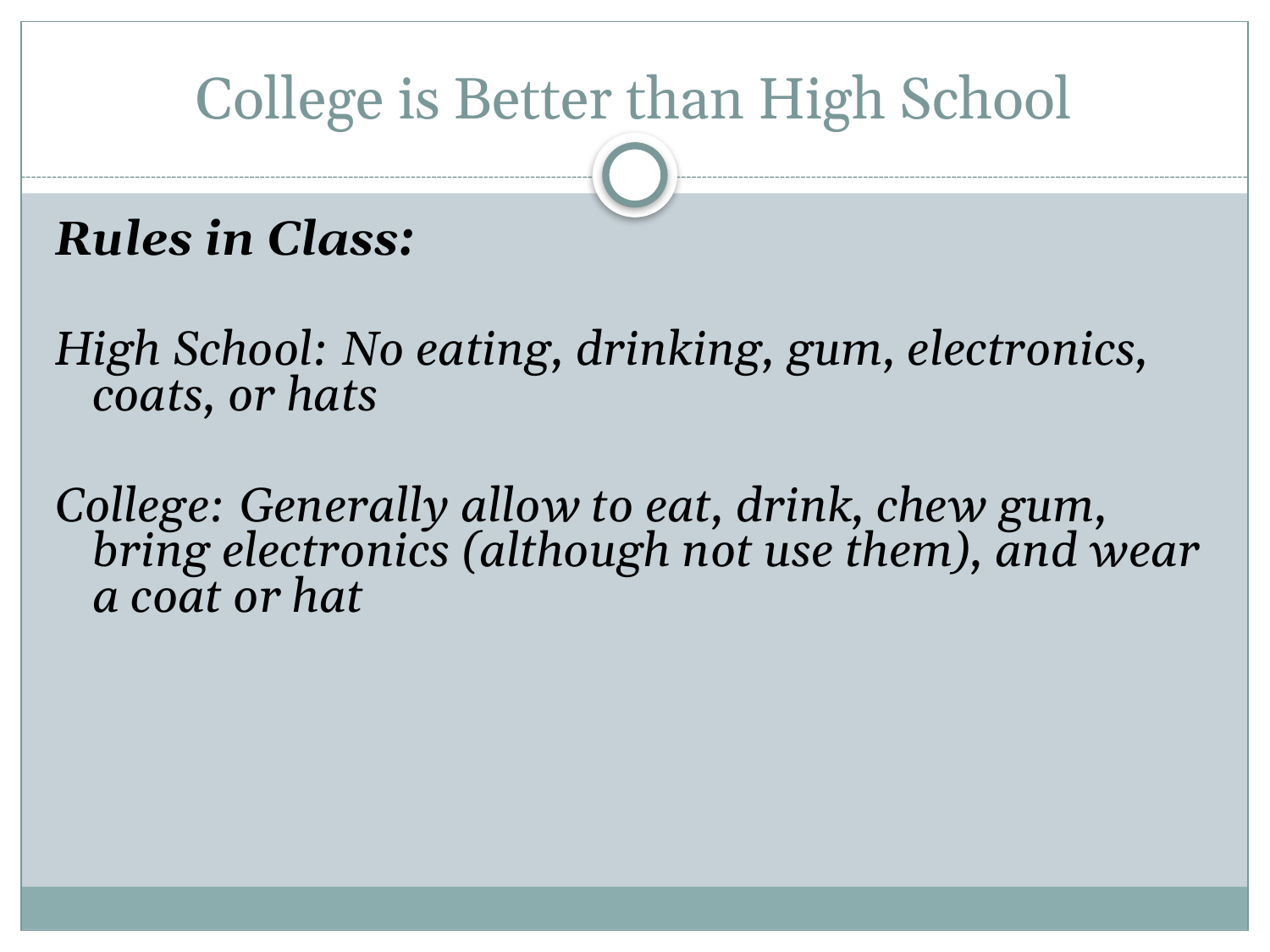

# College is Better than High School
Rules in Class:

High School: No eating, drinking, gum, electronics, coats, or hats

College: Generally allow to eat, drink, chew gum, bring electronics (although not use them), and wear a coat or hat